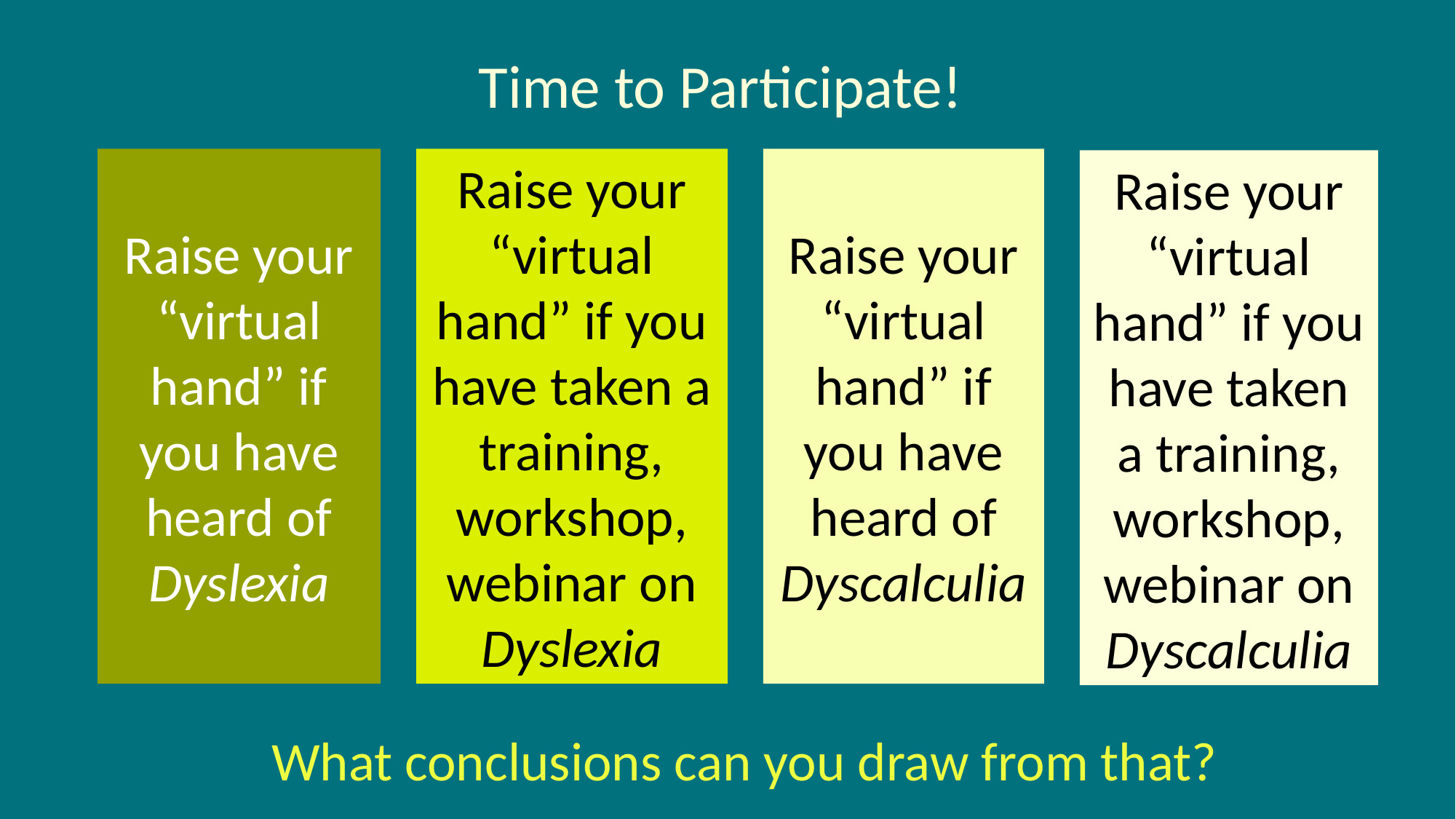

Time to Participate!

Raise your “virtual hand” if you have heard of Dyslexia

Raise your “virtual hand” if you have taken a training, workshop, webinar on Dyslexia

Raise your “virtual hand” if you have heard of Dyscalculia

Raise your “virtual hand” if you have taken a training, workshop, webinar on Dyscalculia
What conclusions can you draw from that?